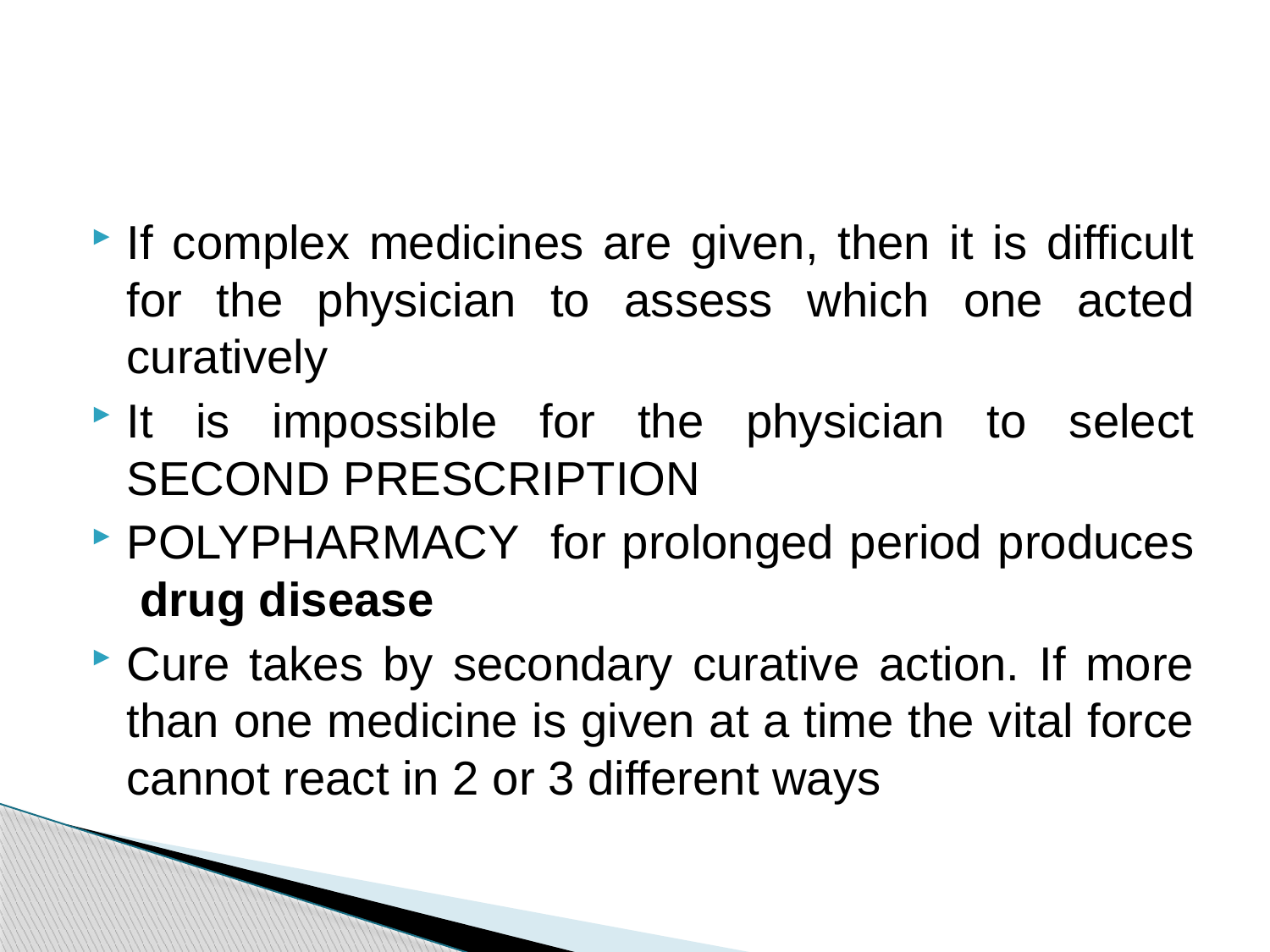

#
If complex medicines are given, then it is difficult for the physician to assess which one acted curatively
It is impossible for the physician to select SECOND PRESCRIPTION
POLYPHARMACY  for prolonged period produces  drug disease
Cure takes by secondary curative action. If more than one medicine is given at a time the vital force cannot react in 2 or 3 different ways